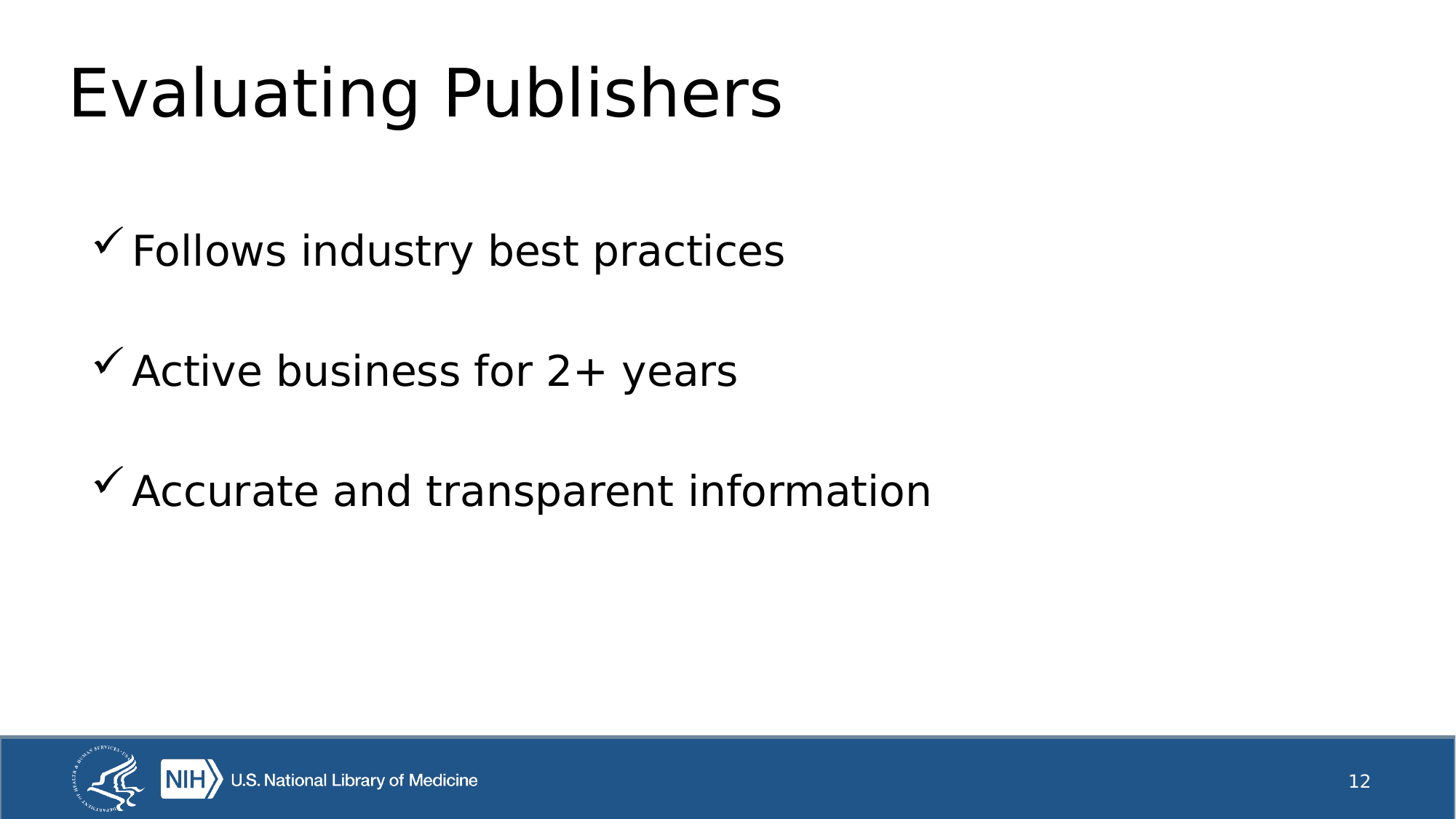

# Evaluating Publishers
Follows industry best practices

Active business for 2+ years

Accurate and transparent information

12